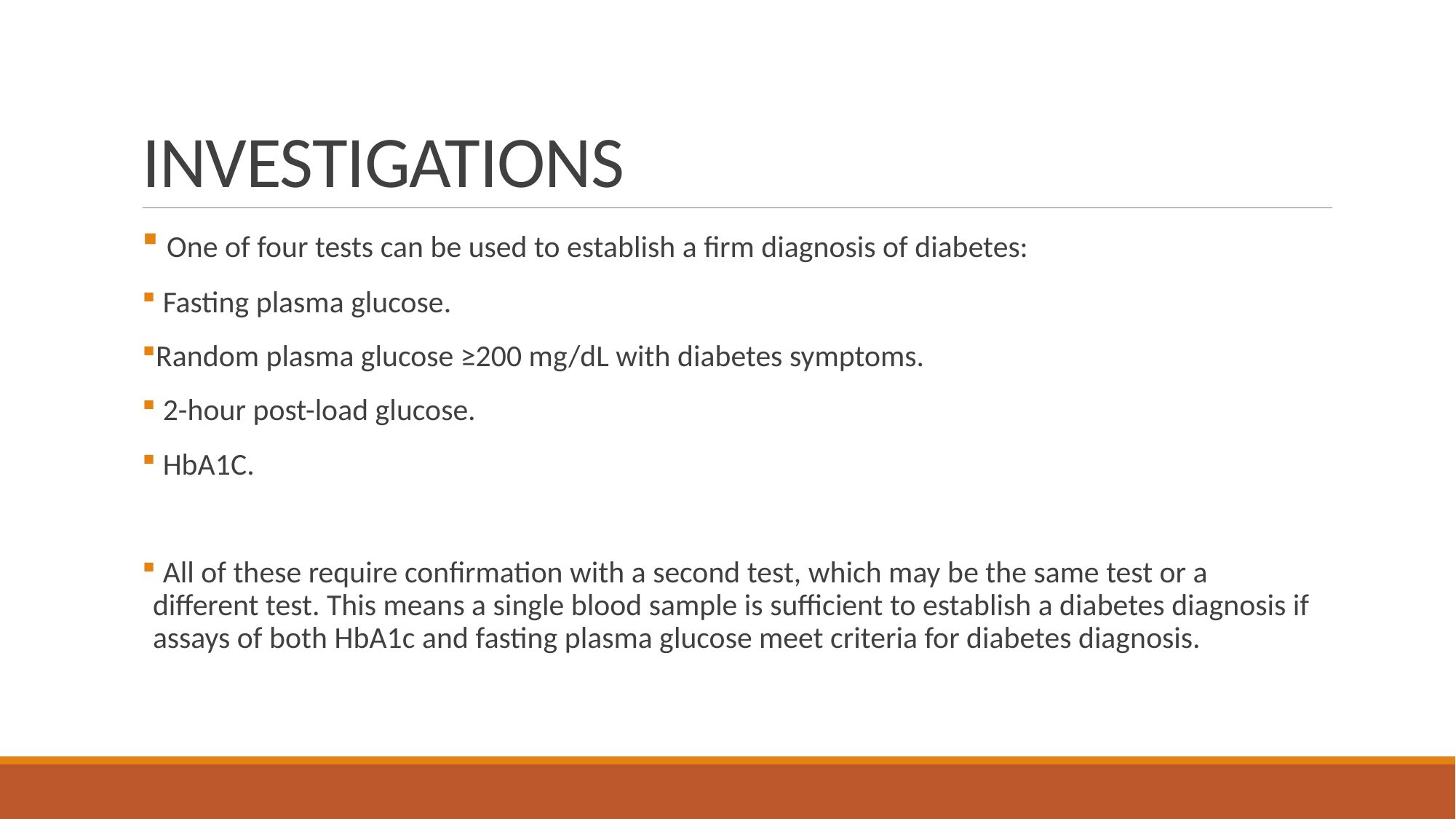

# INVESTIGATIONS
 One of four tests can be used to establish a firm diagnosis of diabetes:
 Fasting plasma glucose.
Random plasma glucose ≥200 mg/dL with diabetes symptoms.
 2-hour post-load glucose.
 HbA1C.

 All of these require confirmation with a second test, which may be the same test or a different test. This means a single blood sample is sufficient to establish a diabetes diagnosis if assays of both HbA1c and fasting plasma glucose meet criteria for diabetes diagnosis.